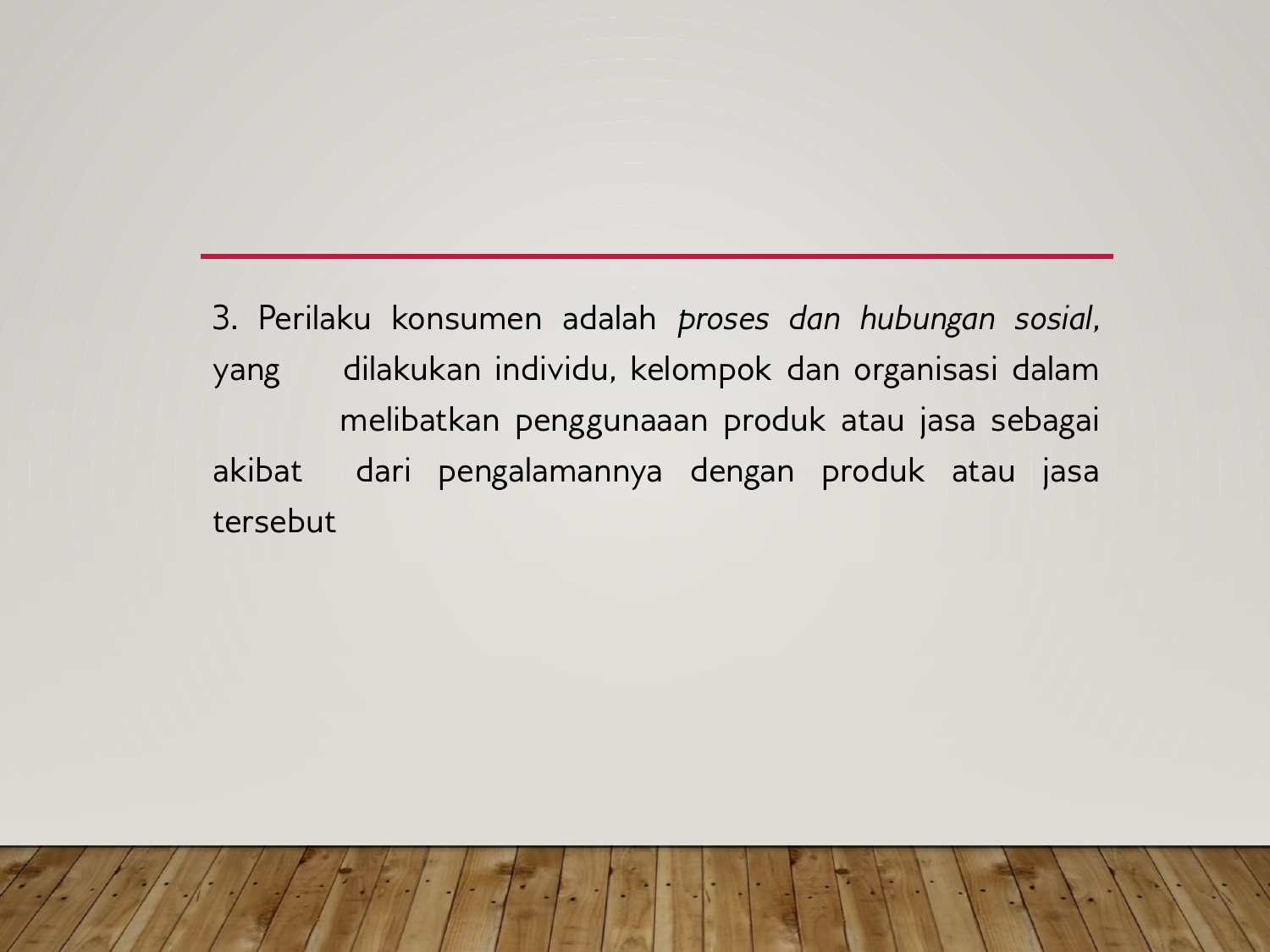

#
3. Perilaku konsumen adalah proses dan hubungan sosial, yang 	dilakukan individu, kelompok dan organisasi dalam 	melibatkan penggunaaan produk atau jasa sebagai akibat 	dari pengalamannya dengan produk atau jasa tersebut